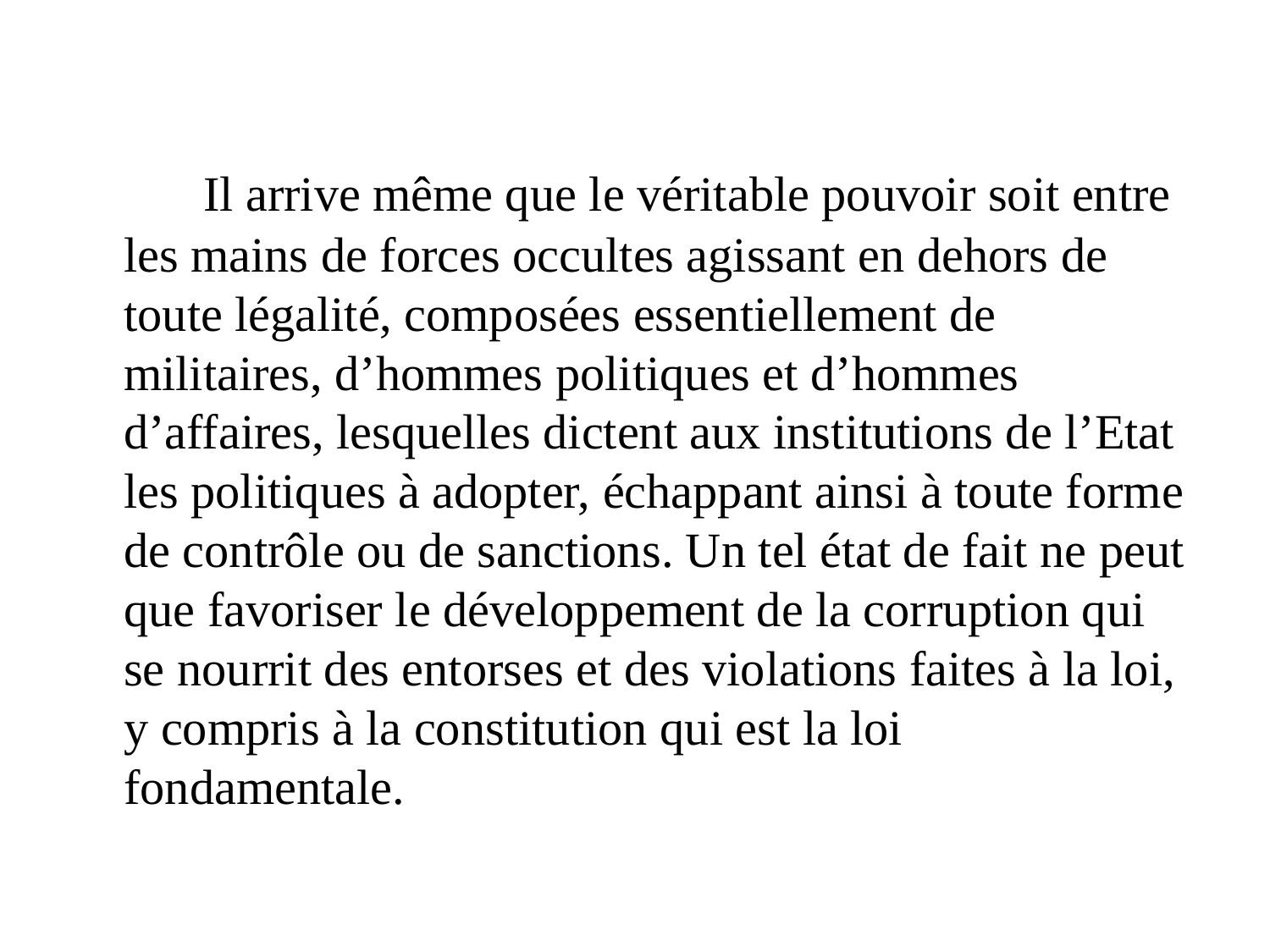

Il arrive même que le véritable pouvoir soit entre les mains de forces occultes agissant en dehors de toute légalité, composées essentiellement de militaires, d’hommes politiques et d’hommes d’affaires, lesquelles dictent aux institutions de l’Etat les politiques à adopter, échappant ainsi à toute forme de contrôle ou de sanctions. Un tel état de fait ne peut que favoriser le développement de la corruption qui se nourrit des entorses et des violations faites à la loi, y compris à la constitution qui est la loi fondamentale.